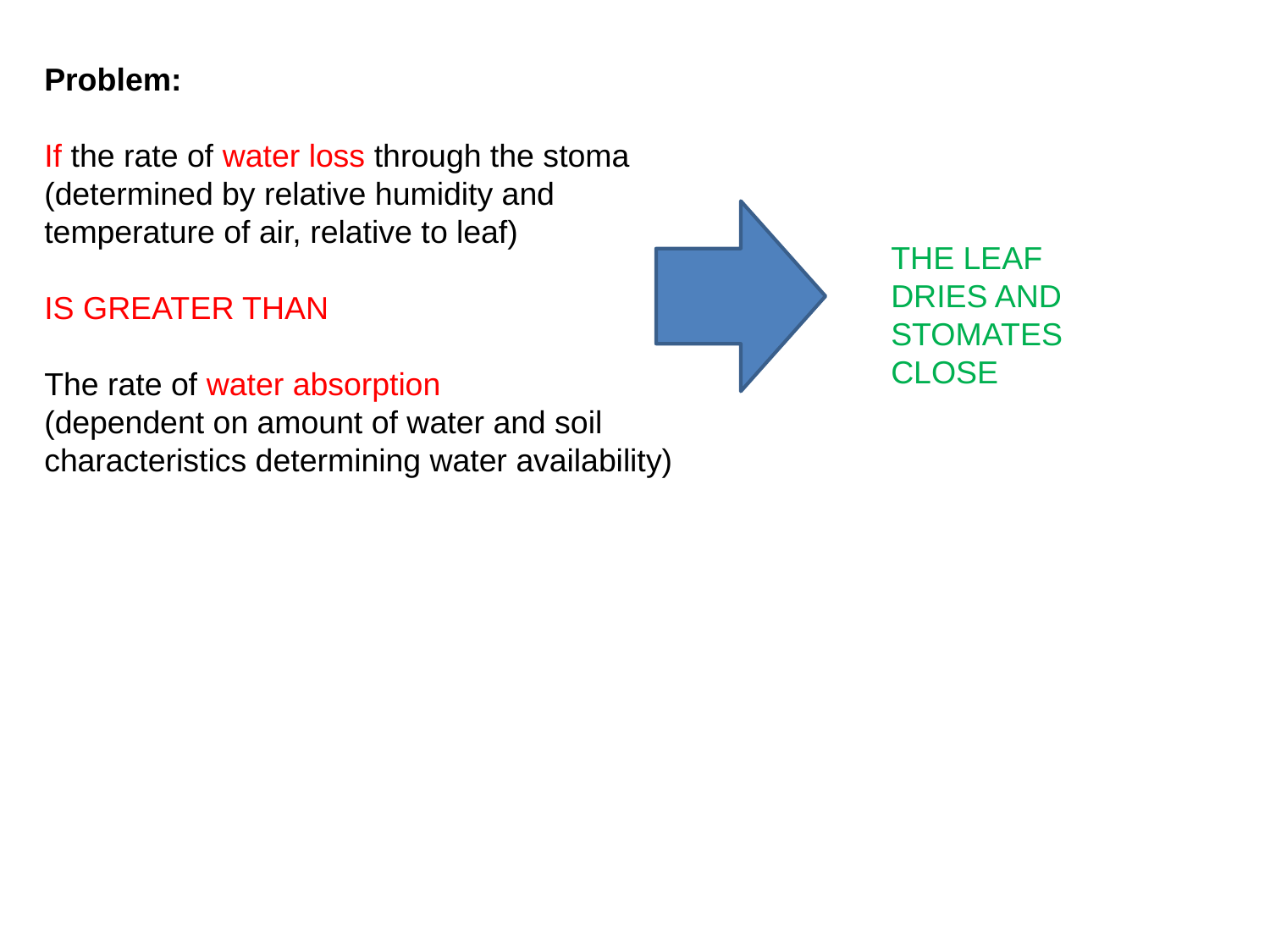

Problem:

If the rate of water loss through the stoma
(determined by relative humidity and temperature of air, relative to leaf)

IS GREATER THAN

The rate of water absorption
(dependent on amount of water and soil characteristics determining water availability)

THE LEAF DRIES AND STOMATES CLOSE